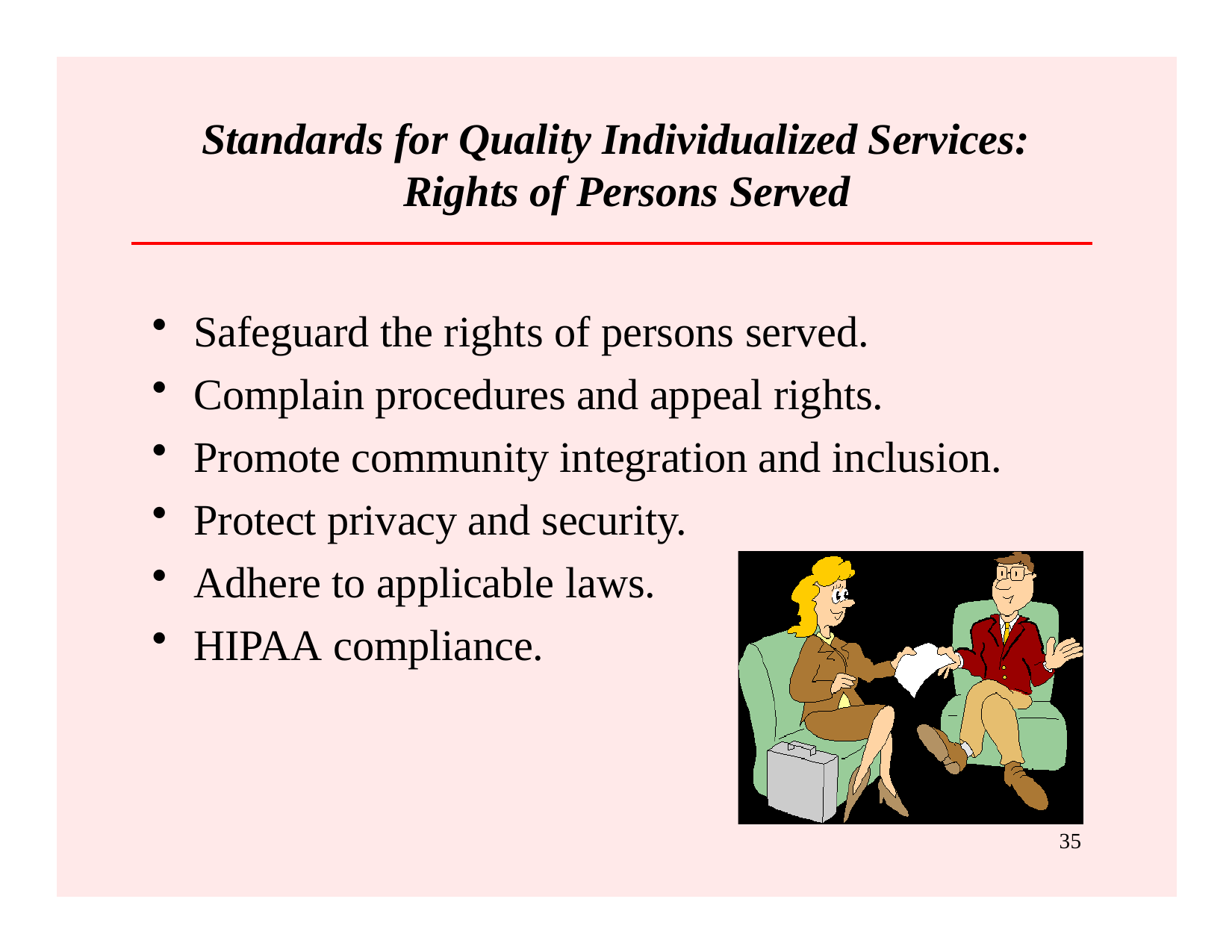

# Standards for Quality Individualized Services:  Rights of Persons Served

Safeguard the rights of persons served.
Complain procedures and appeal rights.
Promote community integration and inclusion.
Protect privacy and security.
Adhere to applicable laws.
HIPAA compliance.

35